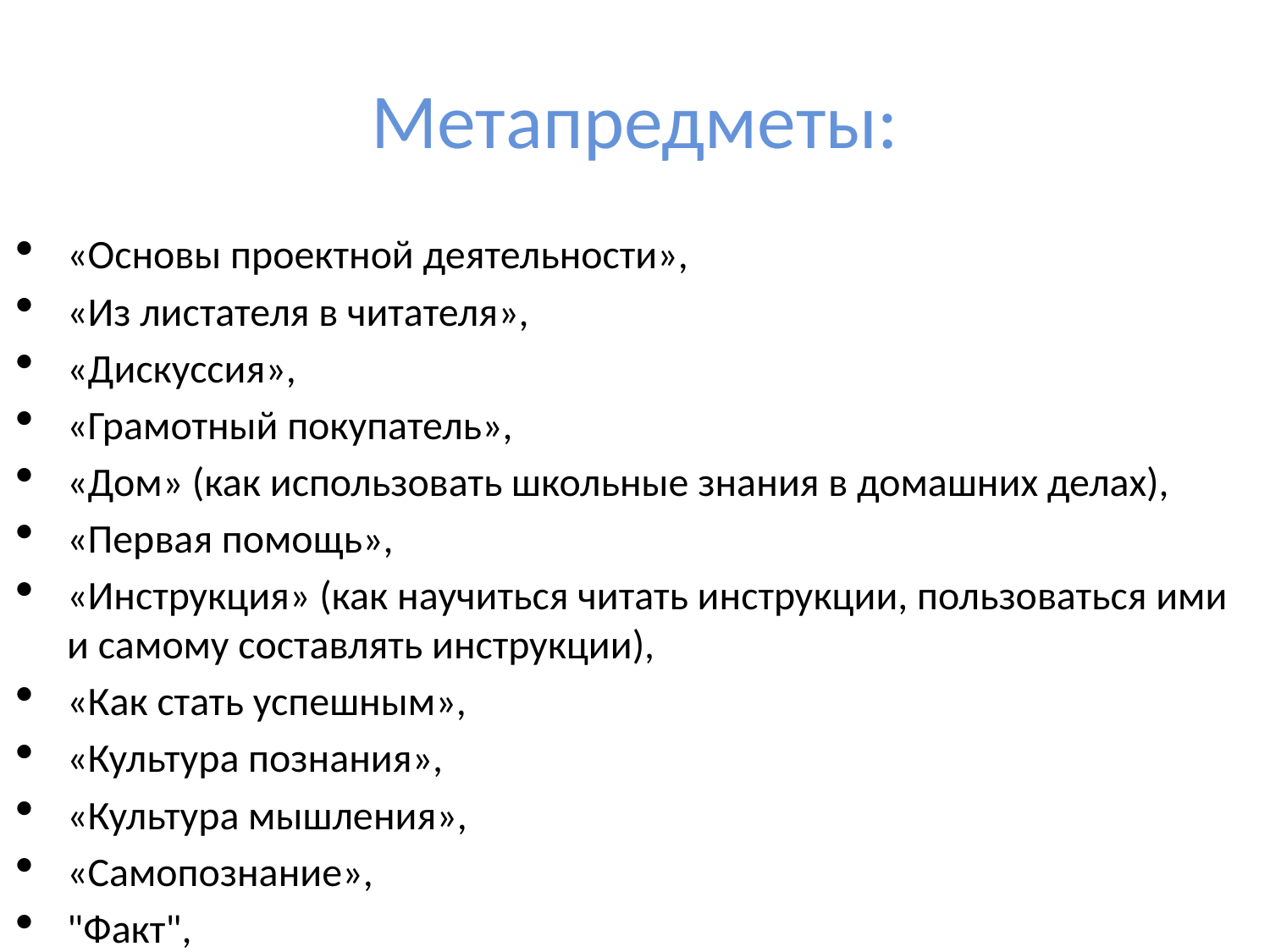

# Метапредметы:
«Основы проектной деятельности»,
«Из листателя в читателя»,
«Дискуссия»,
«Грамотный покупатель»,
«Дом» (как использовать школьные знания в домашних делах),
«Первая помощь»,
«Инструкция» (как научиться читать инструкции, пользоваться ими и самому составлять инструкции),
«Как стать успешным»,
«Культура познания»,
«Культура мышления»,
«Самопознание»,
"Факт",
"Исследование" и пр.